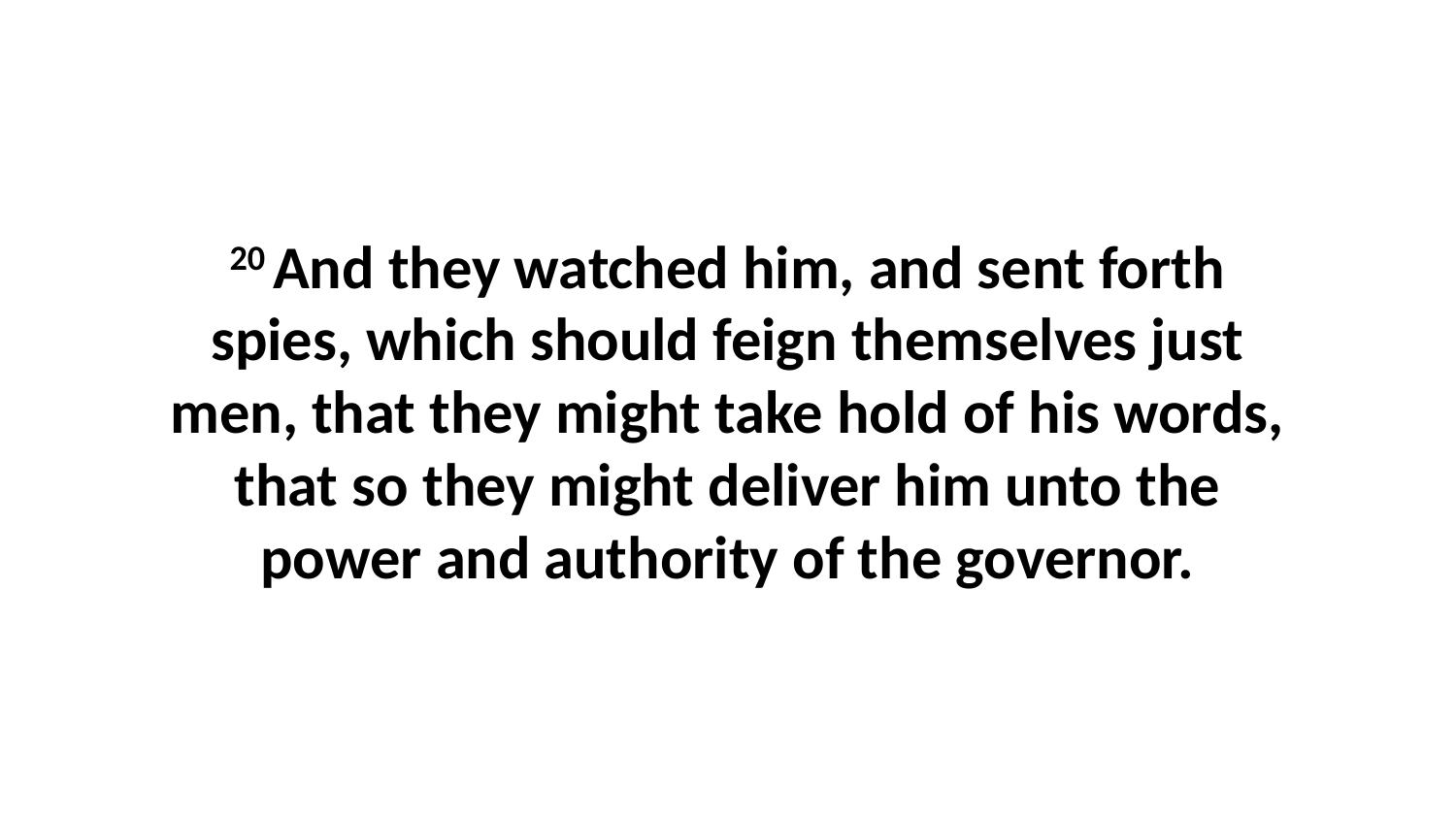

20 And they watched him, and sent forth spies, which should feign themselves just men, that they might take hold of his words, that so they might deliver him unto the power and authority of the governor.